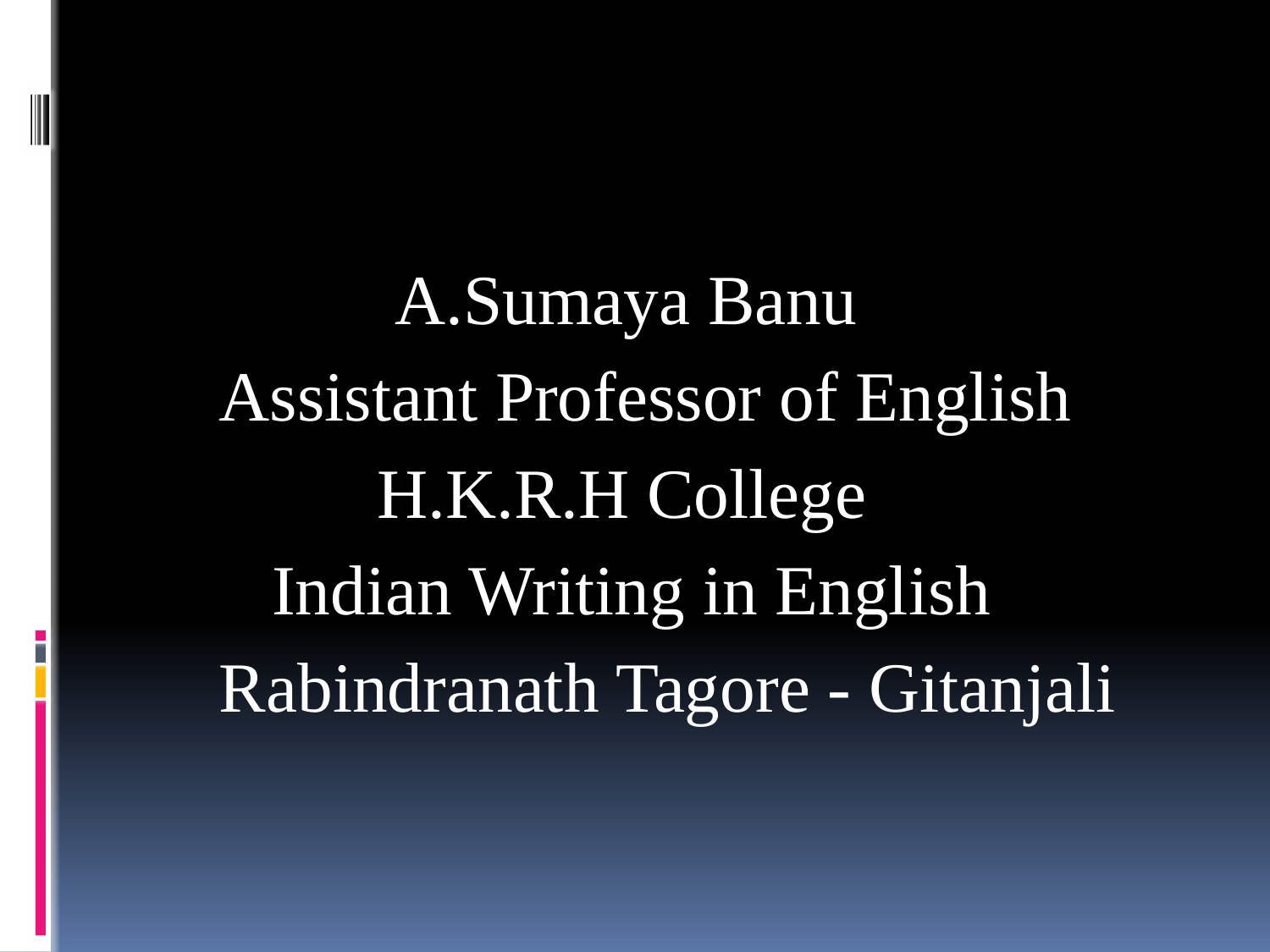

#
              A.Sumaya Banu
    Assistant Professor of English
             H.K.R.H College
       Indian Writing in English
    Rabindranath Tagore - Gitanjali